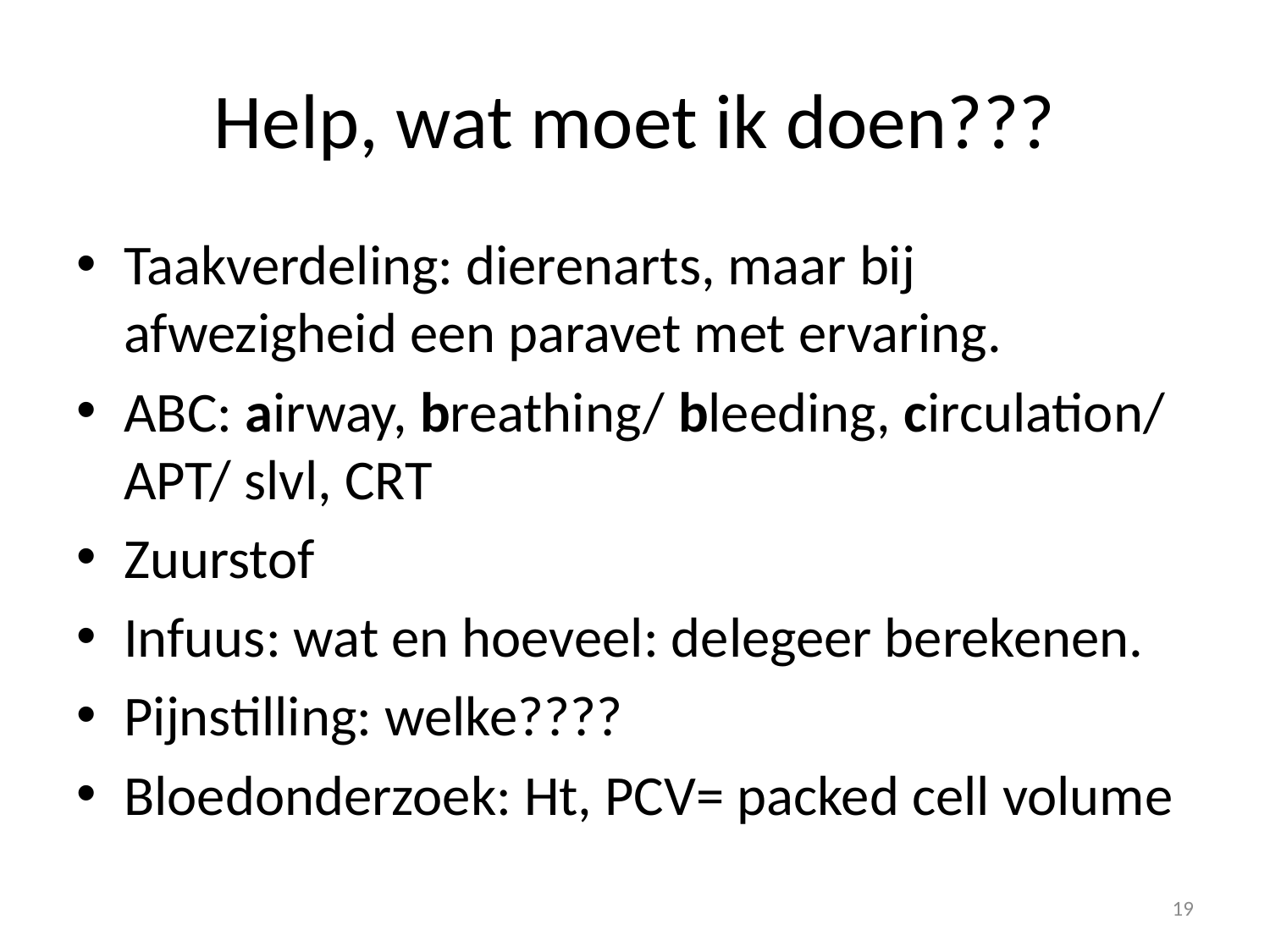

# Help, wat moet ik doen???
Taakverdeling: dierenarts, maar bij afwezigheid een paravet met ervaring.
ABC: airway, breathing/ bleeding, circulation/ APT/ slvl, CRT
Zuurstof
Infuus: wat en hoeveel: delegeer berekenen.
Pijnstilling: welke????
Bloedonderzoek: Ht, PCV= packed cell volume
19